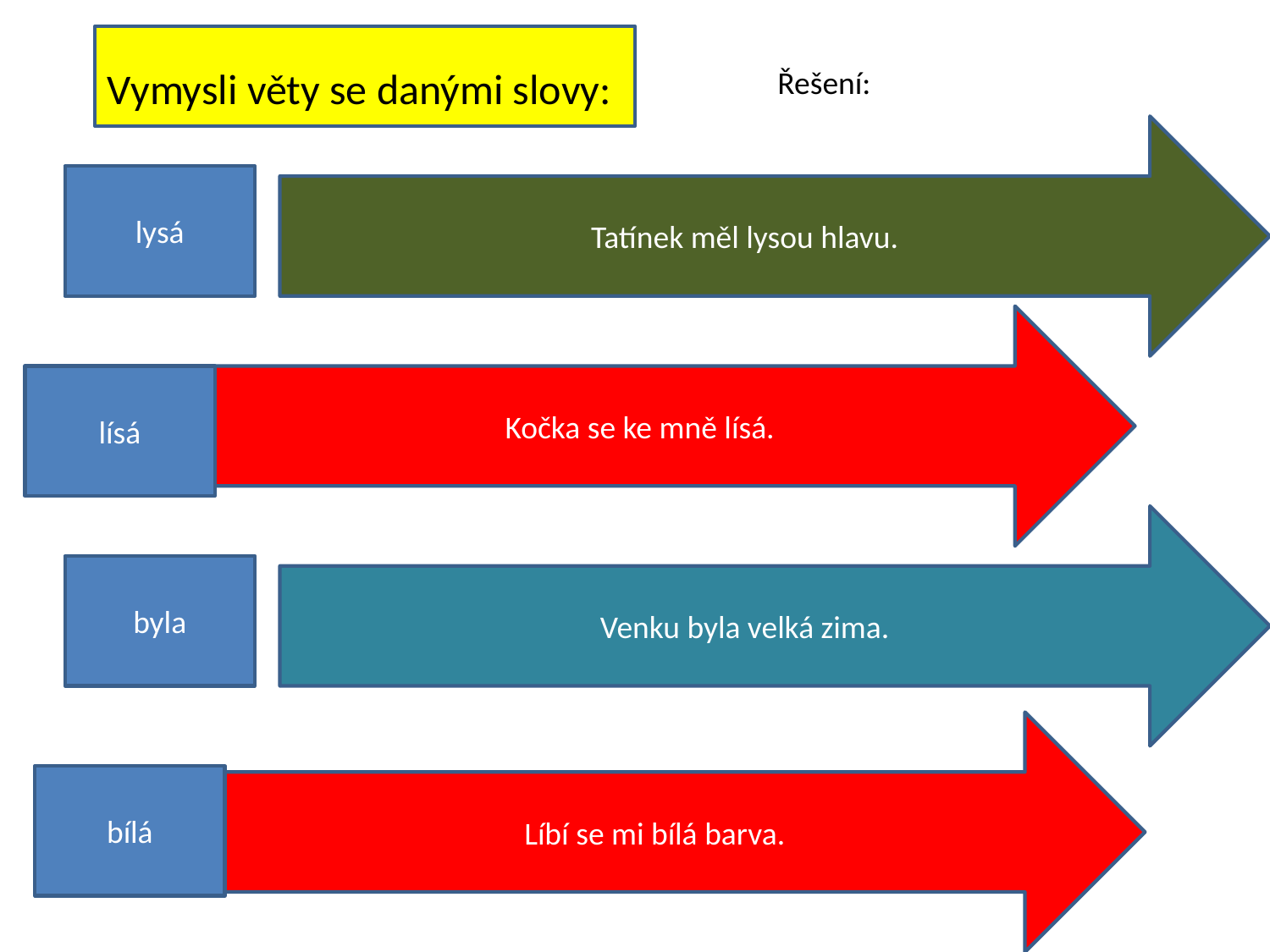

Vymysli věty se danými slovy:
Řešení:
Tatínek měl lysou hlavu.
lysá
Kočka se ke mně lísá.
lísá
Venku byla velká zima.
byla
Líbí se mi bílá barva.
bílá